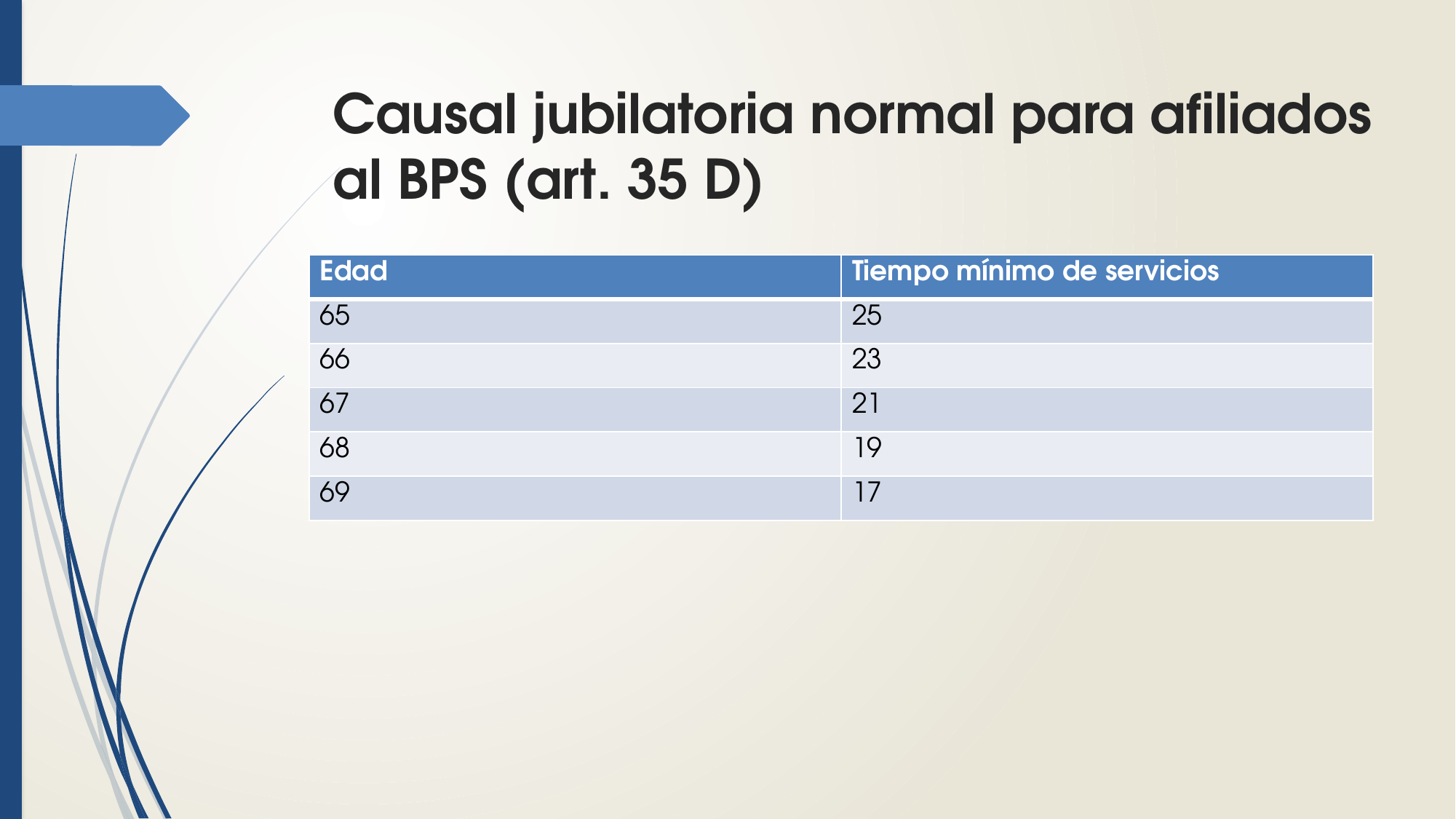

# Causal jubilatoria normal para afiliados al BPS (art. 35 D)
| Edad | Tiempo mínimo de servicios |
| --- | --- |
| 65 | 25 |
| 66 | 23 |
| 67 | 21 |
| 68 | 19 |
| 69 | 17 |